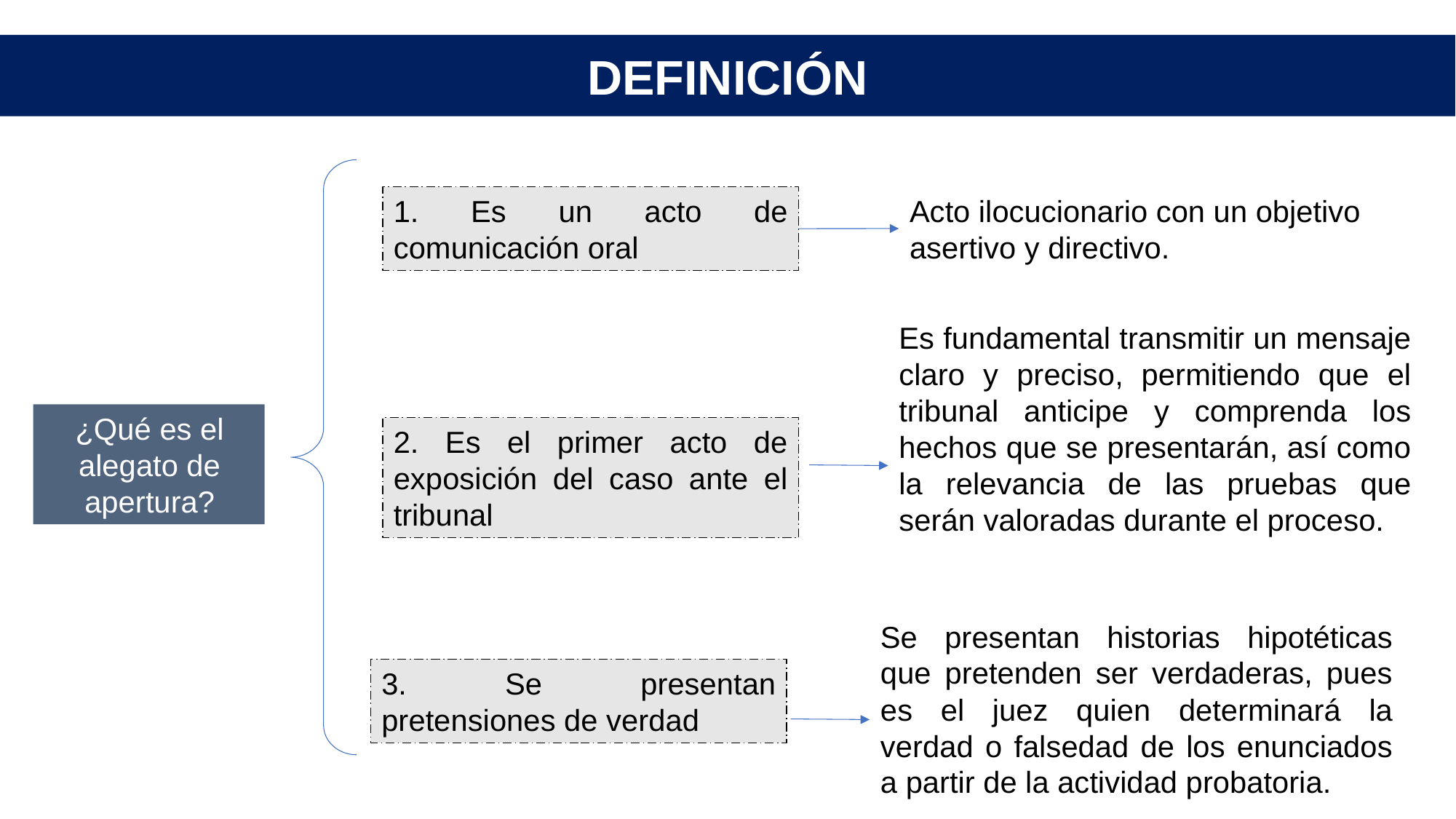

DEFINICIÓN

1. Es un acto de comunicación oral
Acto ilocucionario con un objetivo asertivo y directivo.
Es fundamental transmitir un mensaje claro y preciso, permitiendo que el tribunal anticipe y comprenda los hechos que se presentarán, así como la relevancia de las pruebas que serán valoradas durante el proceso.
¿Qué es el alegato de apertura?
0
2. Es el primer acto de exposición del caso ante el tribunal
Se presentan historias hipotéticas que pretenden ser verdaderas, pues es el juez quien determinará la verdad o falsedad de los enunciados a partir de la actividad probatoria.
3. Se presentan pretensiones de verdad